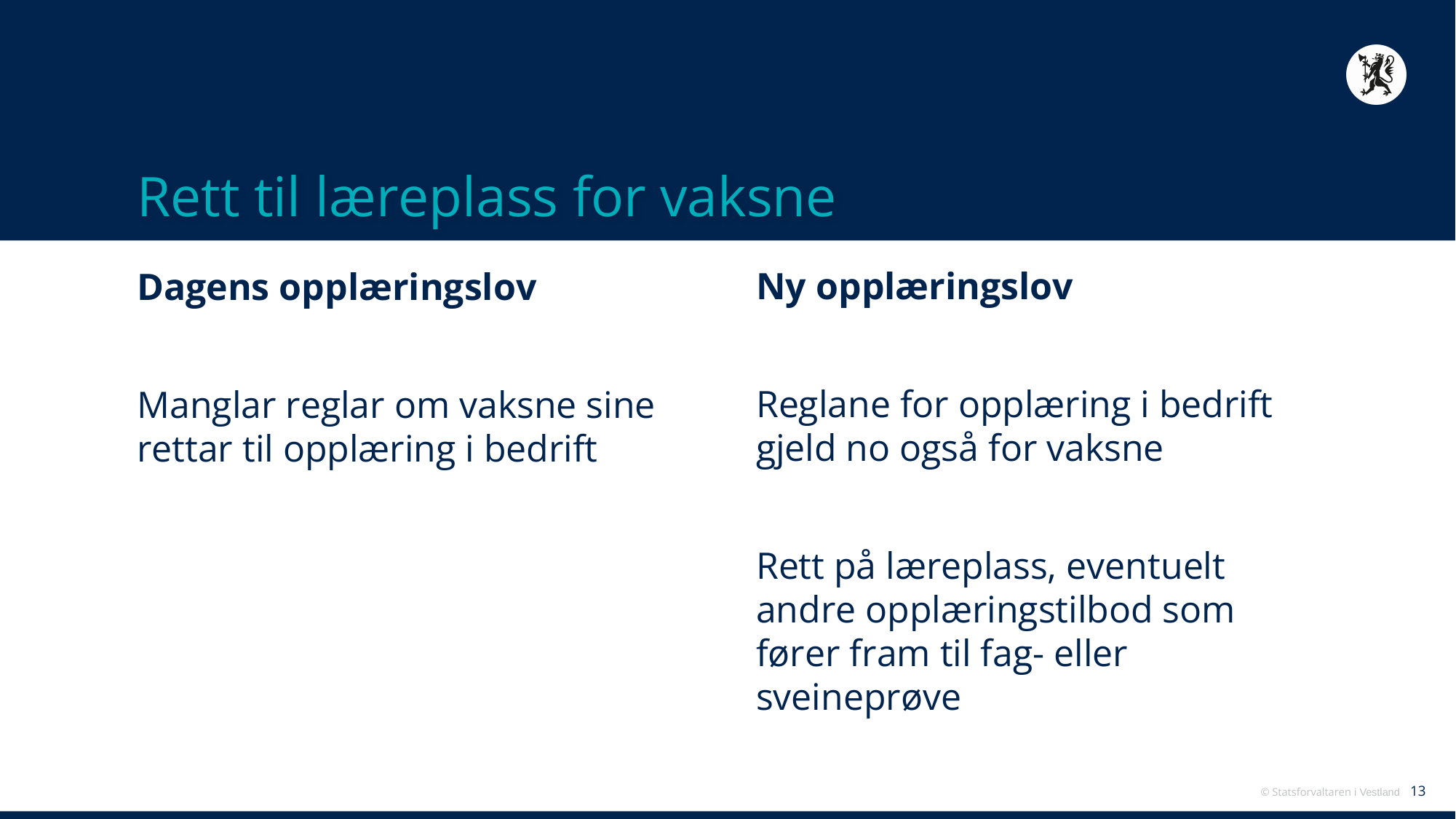

# Rett til læreplass for vaksne
Ny opplæringslov

Reglane for opplæring i bedrift gjeld no også for vaksne

Rett på læreplass, eventuelt andre opplæringstilbod som fører fram til fag- eller sveineprøve

Dagens opplæringslov

Manglar reglar om vaksne sine rettar til opplæring i bedrift